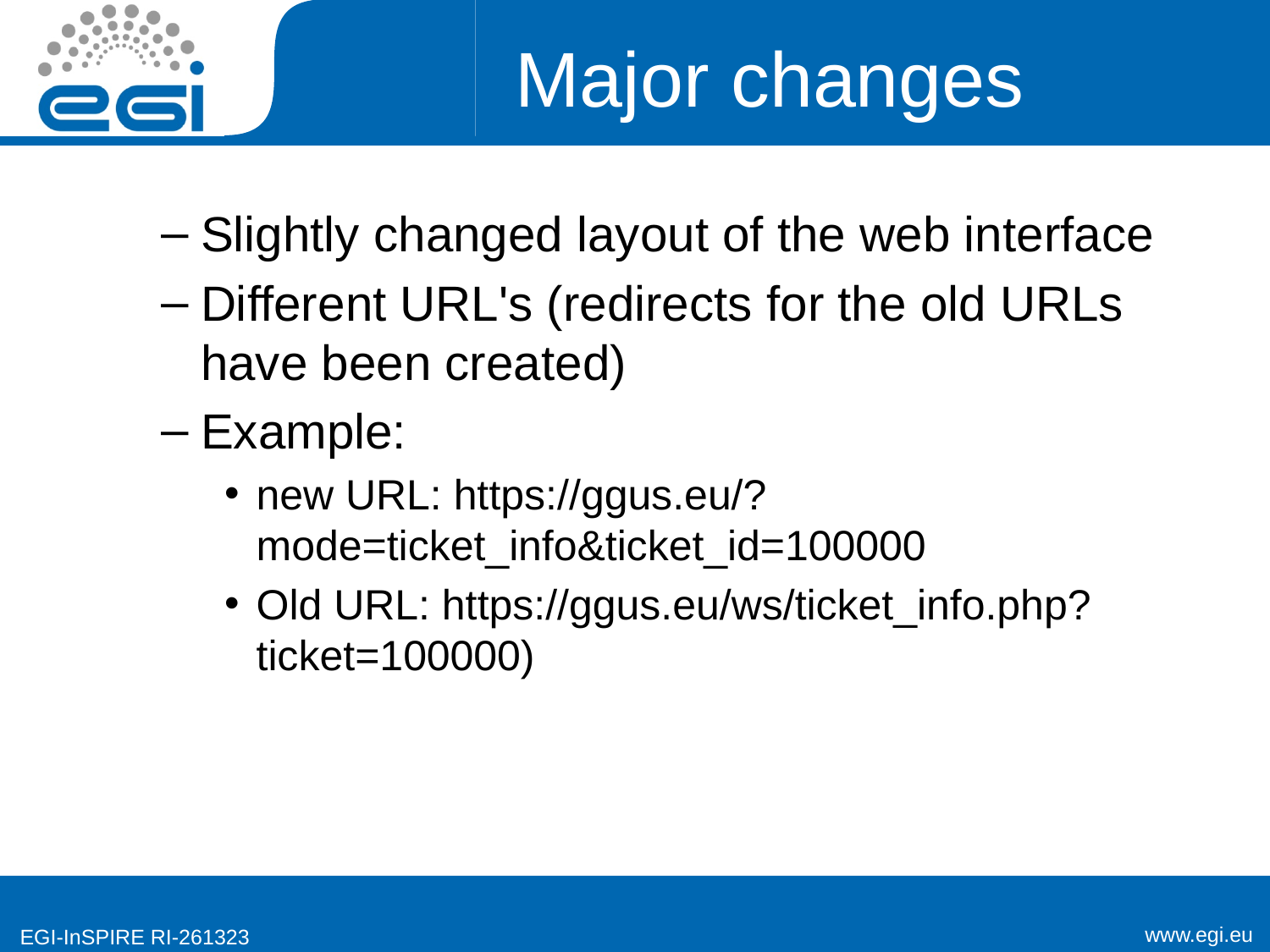

# Major changes
Slightly changed layout of the web interface
Different URL's (redirects for the old URLs have been created)
Example:
new URL: https://ggus.eu/?mode=ticket_info&ticket_id=100000
Old URL: https://ggus.eu/ws/ticket_info.php?ticket=100000)